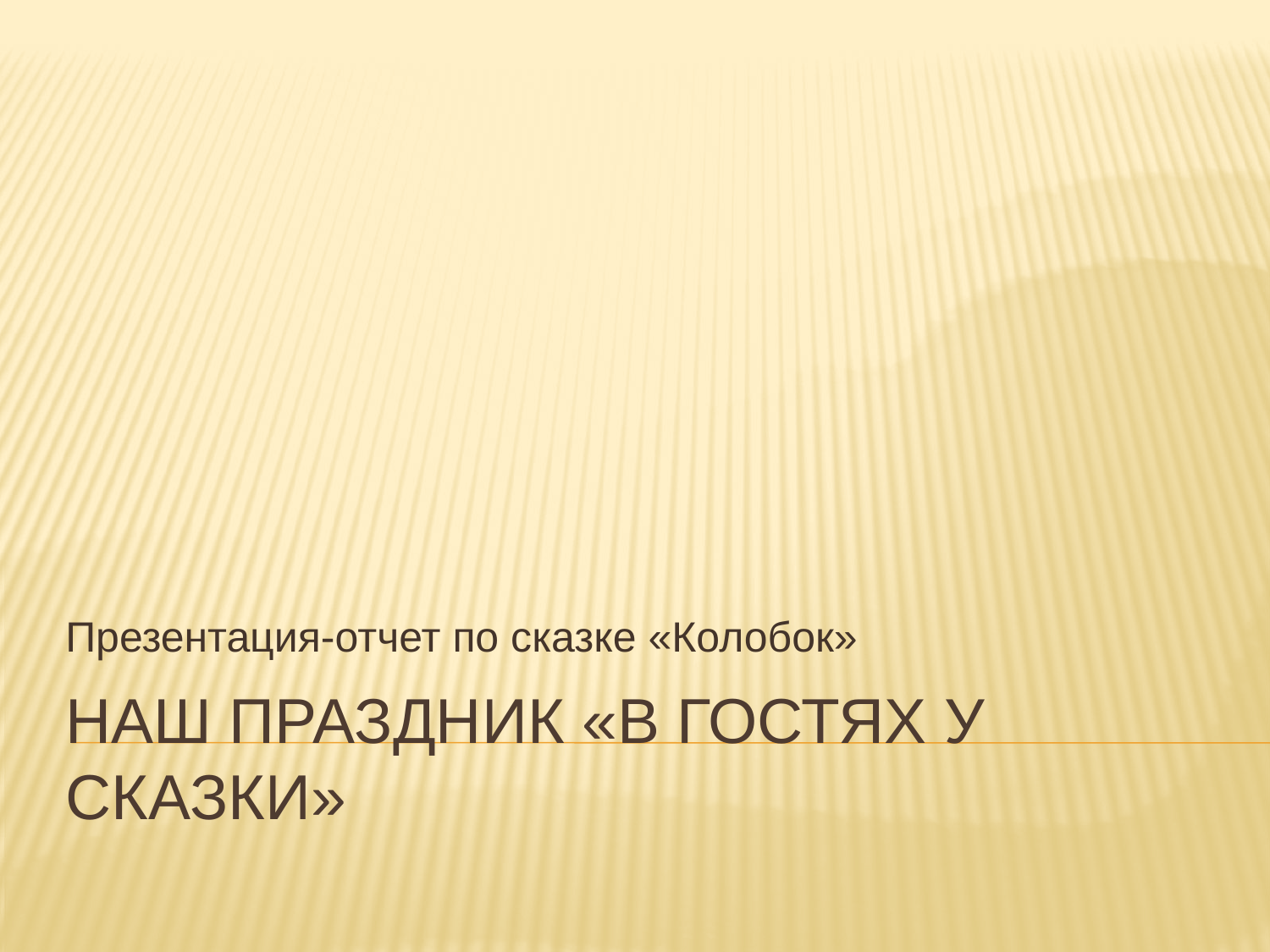

Презентация-отчет по сказке «Колобок»
# Наш праздник «В гостях у сказки»